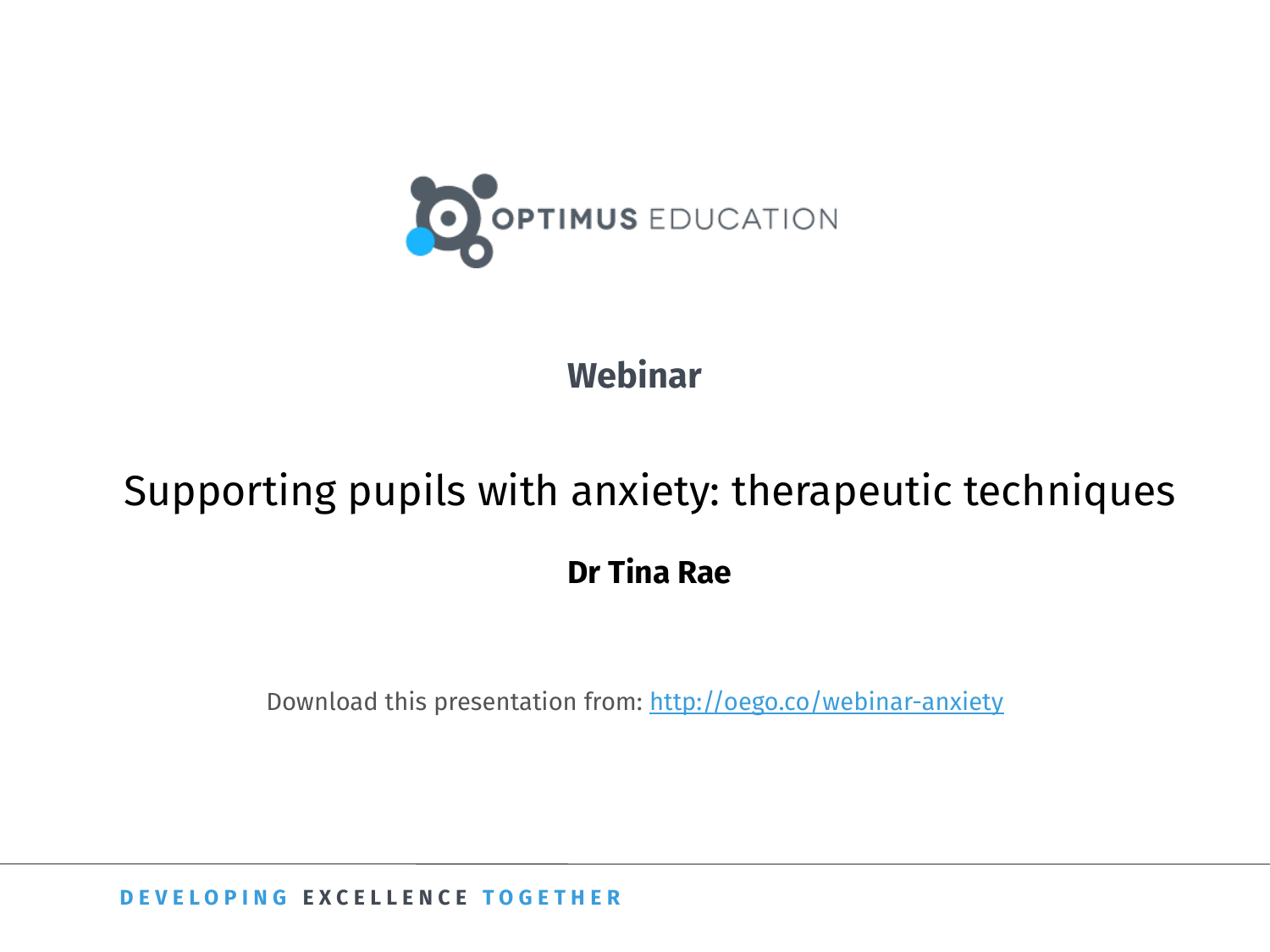

Webinar

Supporting pupils with anxiety: therapeutic techniques

Dr Tina Rae

Download this presentation from: http://oego.co/webinar-anxiety